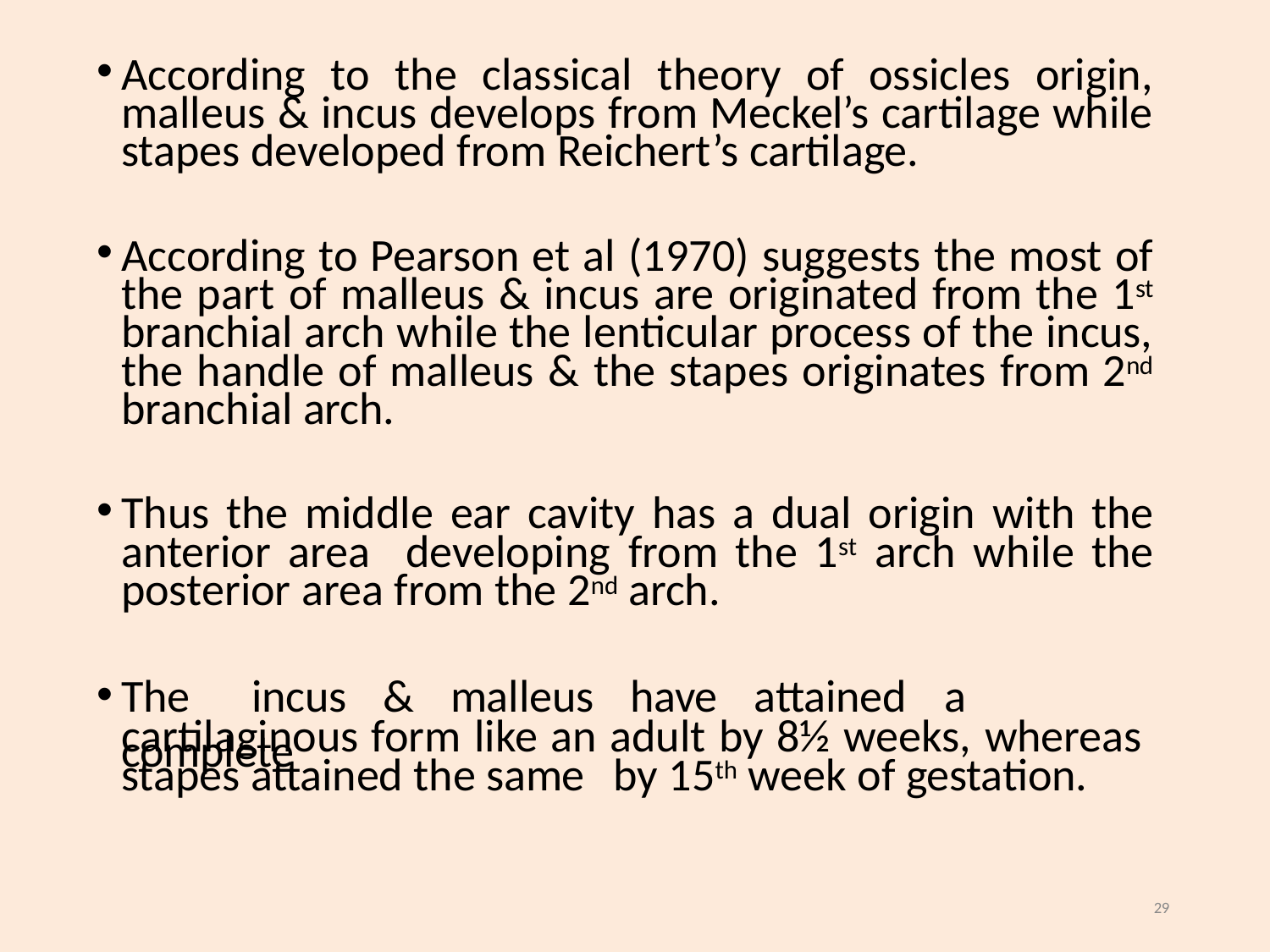

According  to  the  classical  theory  of  ossicles  origin, malleus & incus develops from Meckel’s cartilage while stapes developed from Reichert’s cartilage.

According to Pearson et al (1970) suggests the most of the part of malleus & incus are originated from the 1st branchial arch while the lenticular process of the incus, the handle of malleus & the stapes originates from 2nd branchial arch.

Thus the middle ear cavity has a dual origin with the anterior area  developing from the 1st  arch while the posterior area from the 2nd arch.
The	incus	&	malleus	have	attained	a	complete
cartilaginous form like an adult by 8½ weeks, whereas stapes attained the same	by 15th week of gestation.
29